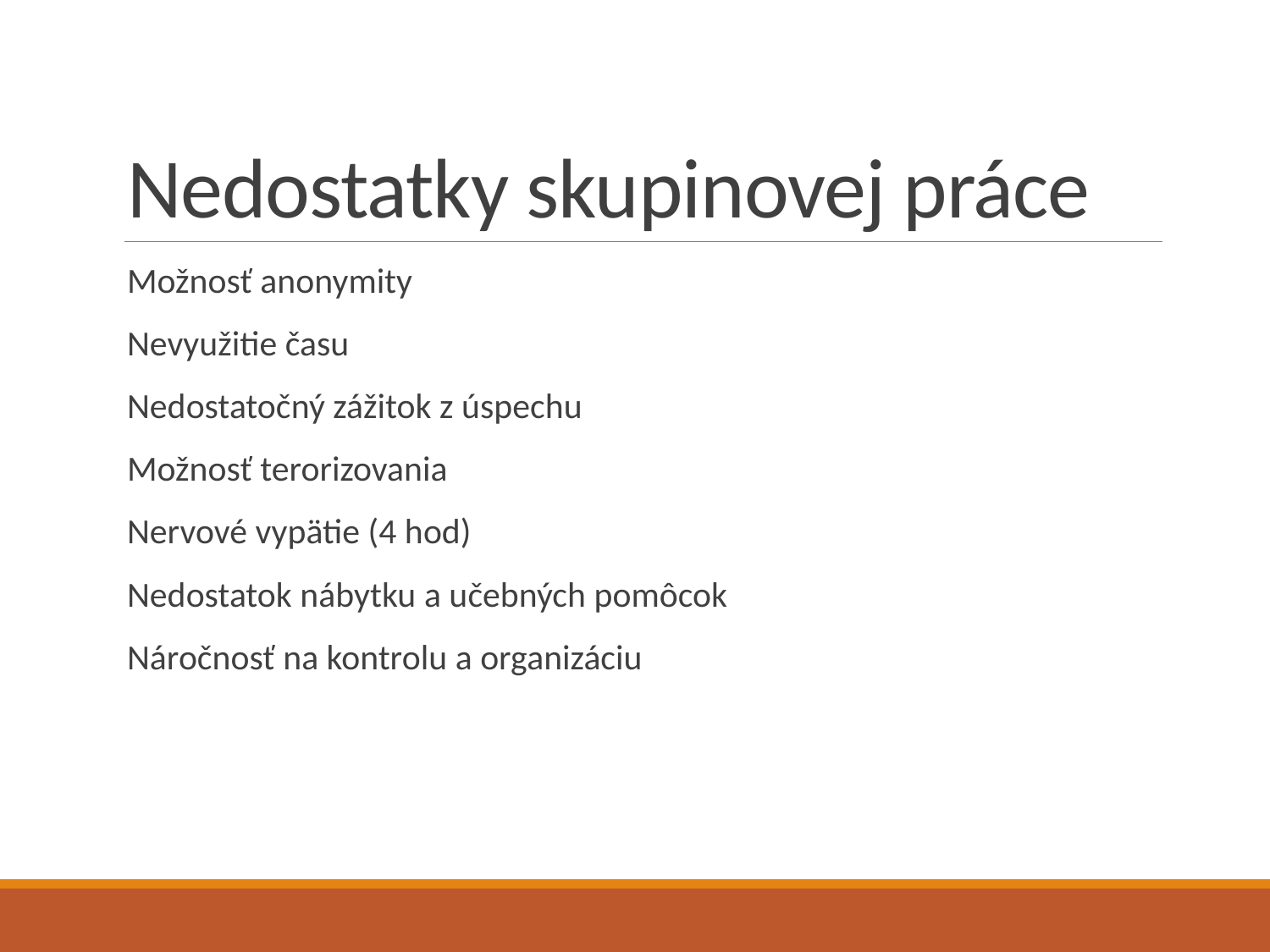

# Nedostatky skupinovej práce
Možnosť anonymity
Nevyužitie času
Nedostatočný zážitok z úspechu
Možnosť terorizovania
Nervové vypätie (4 hod)
Nedostatok nábytku a učebných pomôcok
Náročnosť na kontrolu a organizáciu